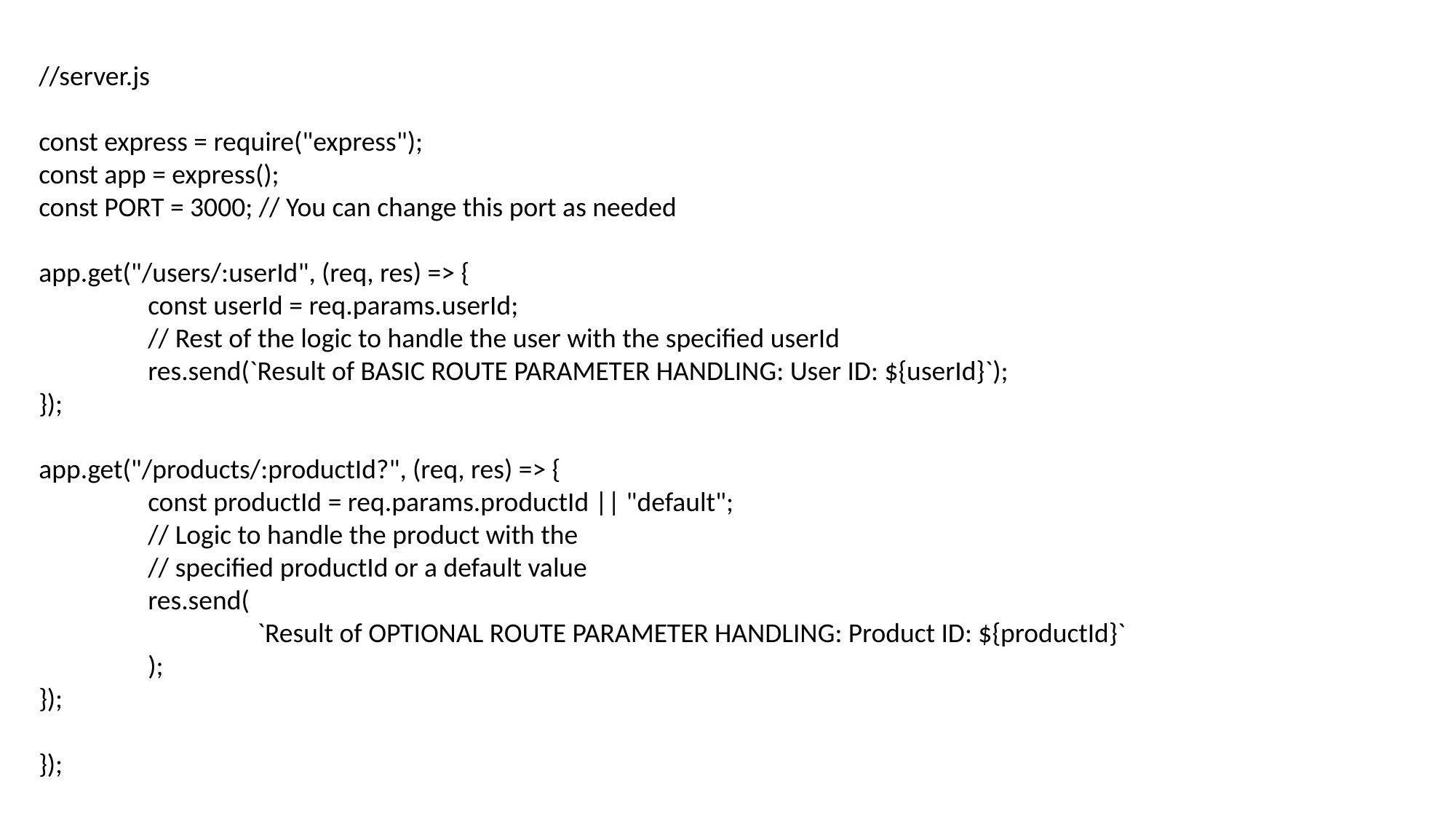

//server.js

const express = require("express");
const app = express();
const PORT = 3000; // You can change this port as needed

app.get("/users/:userId", (req, res) => {
	const userId = req.params.userId;
	// Rest of the logic to handle the user with the specified userId
	res.send(`Result of BASIC ROUTE PARAMETER HANDLING: User ID: ${userId}`);
});

app.get("/products/:productId?", (req, res) => {
	const productId = req.params.productId || "default";
	// Logic to handle the product with the
	// specified productId or a default value
	res.send(
		`Result of OPTIONAL ROUTE PARAMETER HANDLING: Product ID: ${productId}`
	);
});

});